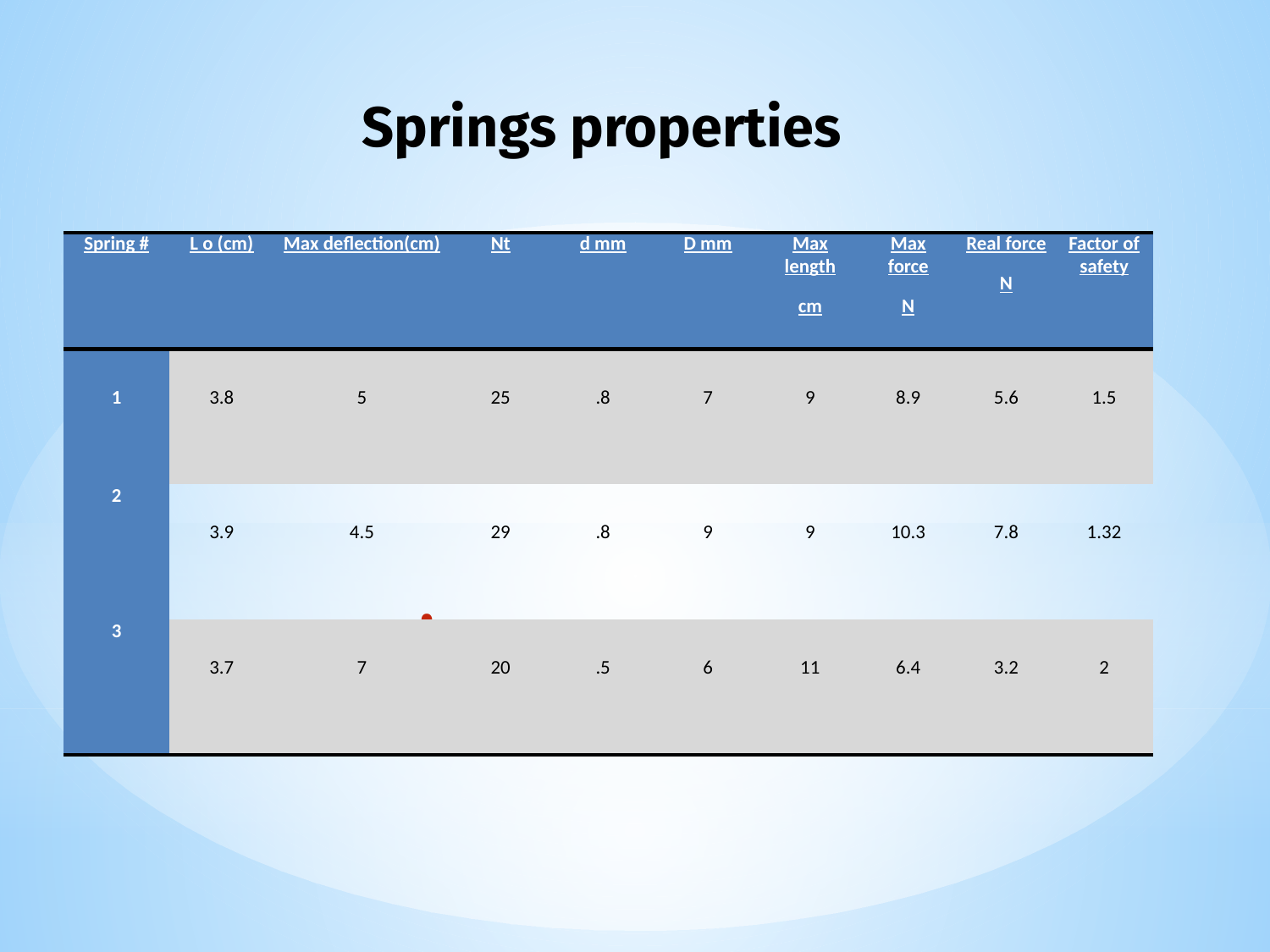

Springs properties
| Spring # | L o (cm) | Max deflection(cm) | Nt | d mm | D mm | Max length cm | Max force N | Real force N | Factor of safety |
| --- | --- | --- | --- | --- | --- | --- | --- | --- | --- |
| 1 | 3.8 | 5 | 25 | .8 | 7 | 9 | 8.9 | 5.6 | 1.5 |
| 2 | 3.9 | 4.5 | 29 | .8 | 9 | 9 | 10.3 | 7.8 | 1.32 |
| 3 | 3.7 | 7 | 20 | .5 | 6 | 11 | 6.4 | 3.2 | 2 |
# Springs properties